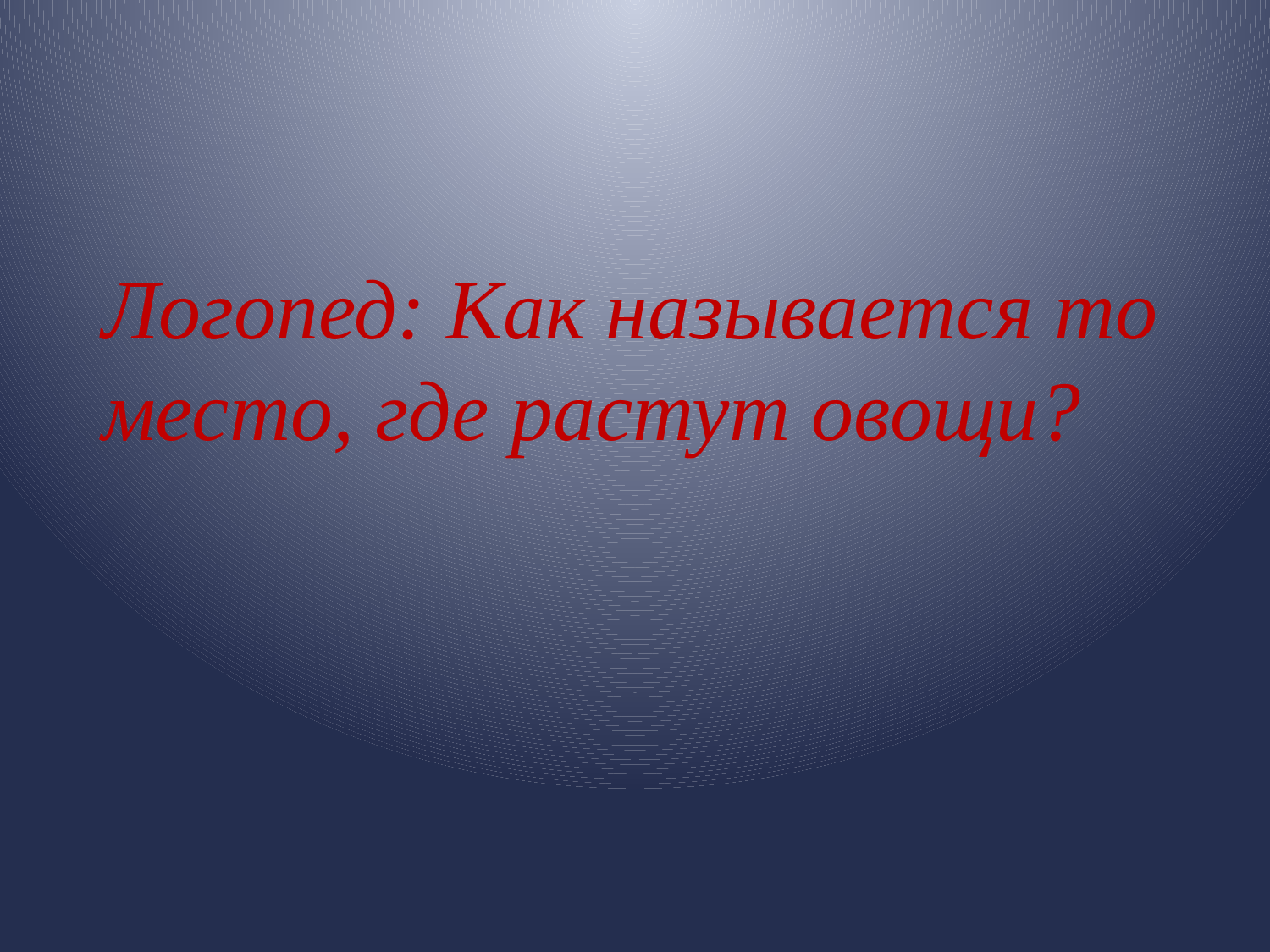

Логопед: Как называется то место, где растут овощи?